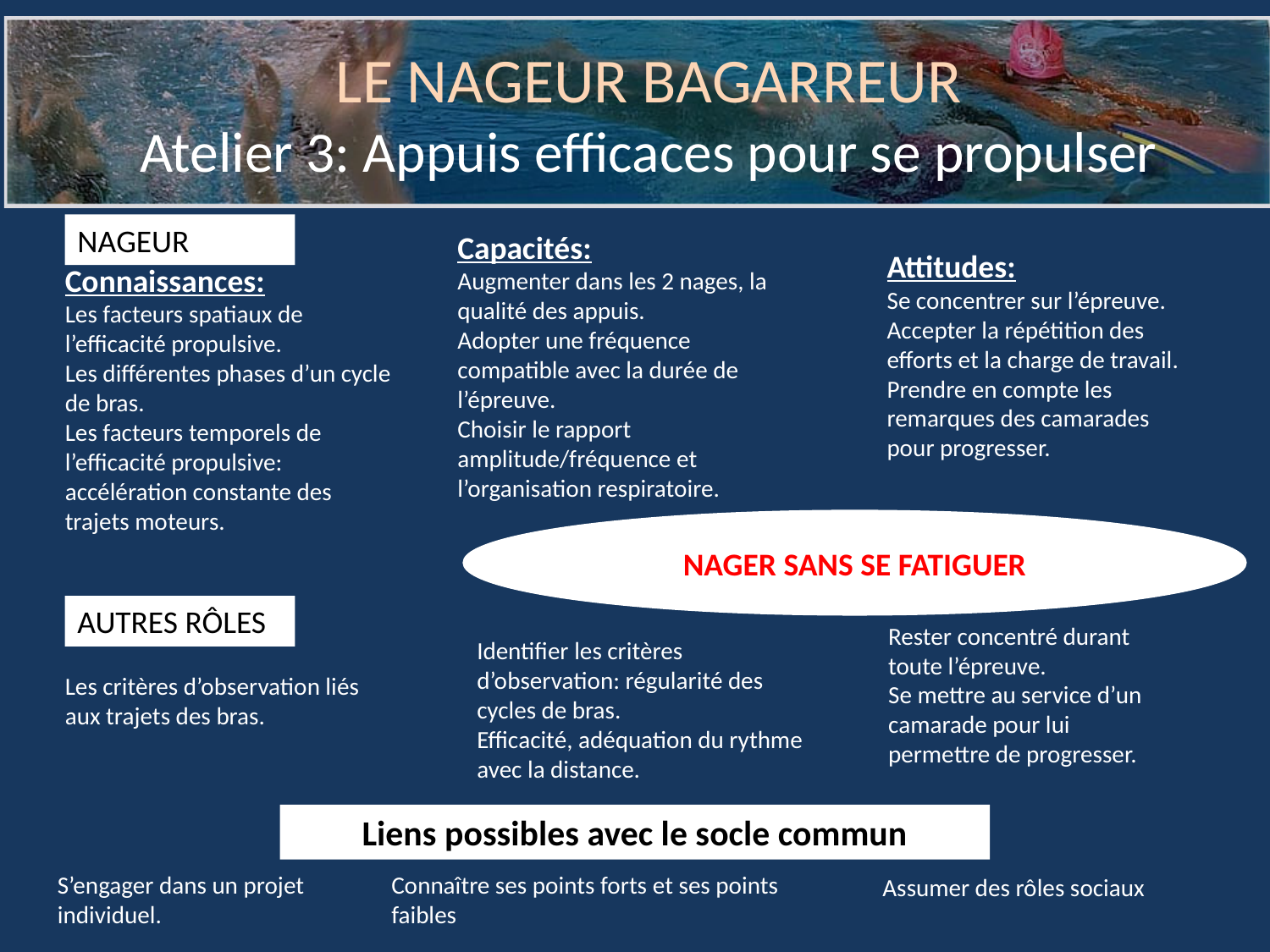

# LE NAGEUR BAGARREUR Atelier 3: Appuis efficaces pour se propulser
NAGEUR
Capacités:
Augmenter dans les 2 nages, la qualité des appuis.
Adopter une fréquence compatible avec la durée de l’épreuve.
Choisir le rapport amplitude/fréquence et l’organisation respiratoire.
Attitudes:
Se concentrer sur l’épreuve.
Accepter la répétition des efforts et la charge de travail.
Prendre en compte les remarques des camarades pour progresser.
Connaissances:
Les facteurs spatiaux de l’efficacité propulsive.
Les différentes phases d’un cycle de bras.
Les facteurs temporels de l’efficacité propulsive: accélération constante des trajets moteurs.
NAGER SANS SE FATIGUER
AUTRES RÔLES
Rester concentré durant toute l’épreuve.
Se mettre au service d’un camarade pour lui permettre de progresser.
Identifier les critères d’observation: régularité des cycles de bras.
Efficacité, adéquation du rythme avec la distance.
Les critères d’observation liés aux trajets des bras.
Liens possibles avec le socle commun
S’engager dans un projet individuel.
Connaître ses points forts et ses points faibles
Assumer des rôles sociaux